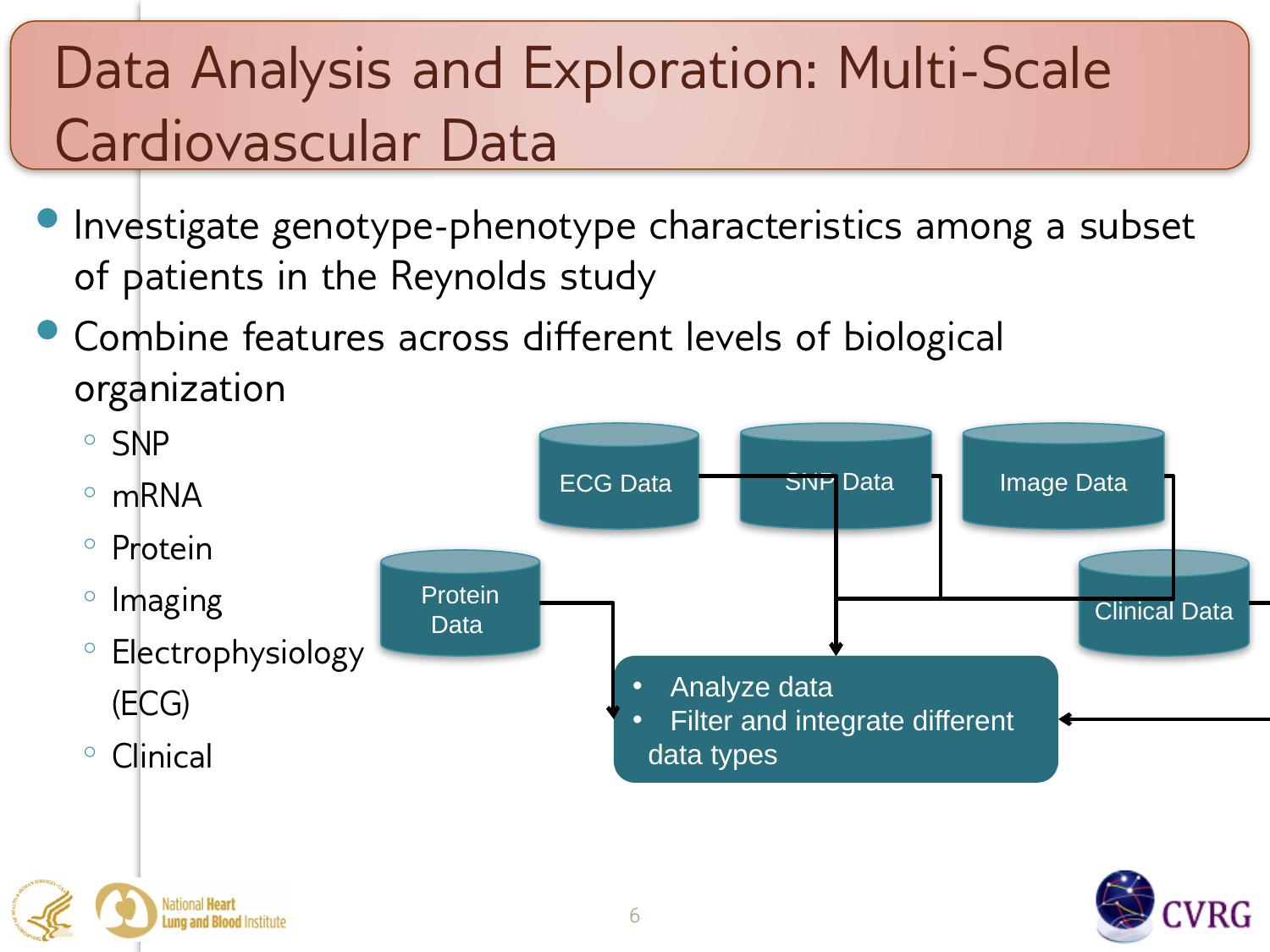

# Data Analysis and Exploration: Multi-Scale Cardiovascular Data
Investigate genotype-phenotype characteristics among a subset of patients in the Reynolds study
Combine features across different levels of biological organization
SNP
mRNA
Protein
Imaging
Electrophysiology
	(ECG)
Clinical

ECG Data
 SNP Data
Image Data
Protein Data
Clinical Data
 Analyze data
 Filter and integrate different
  data types
6